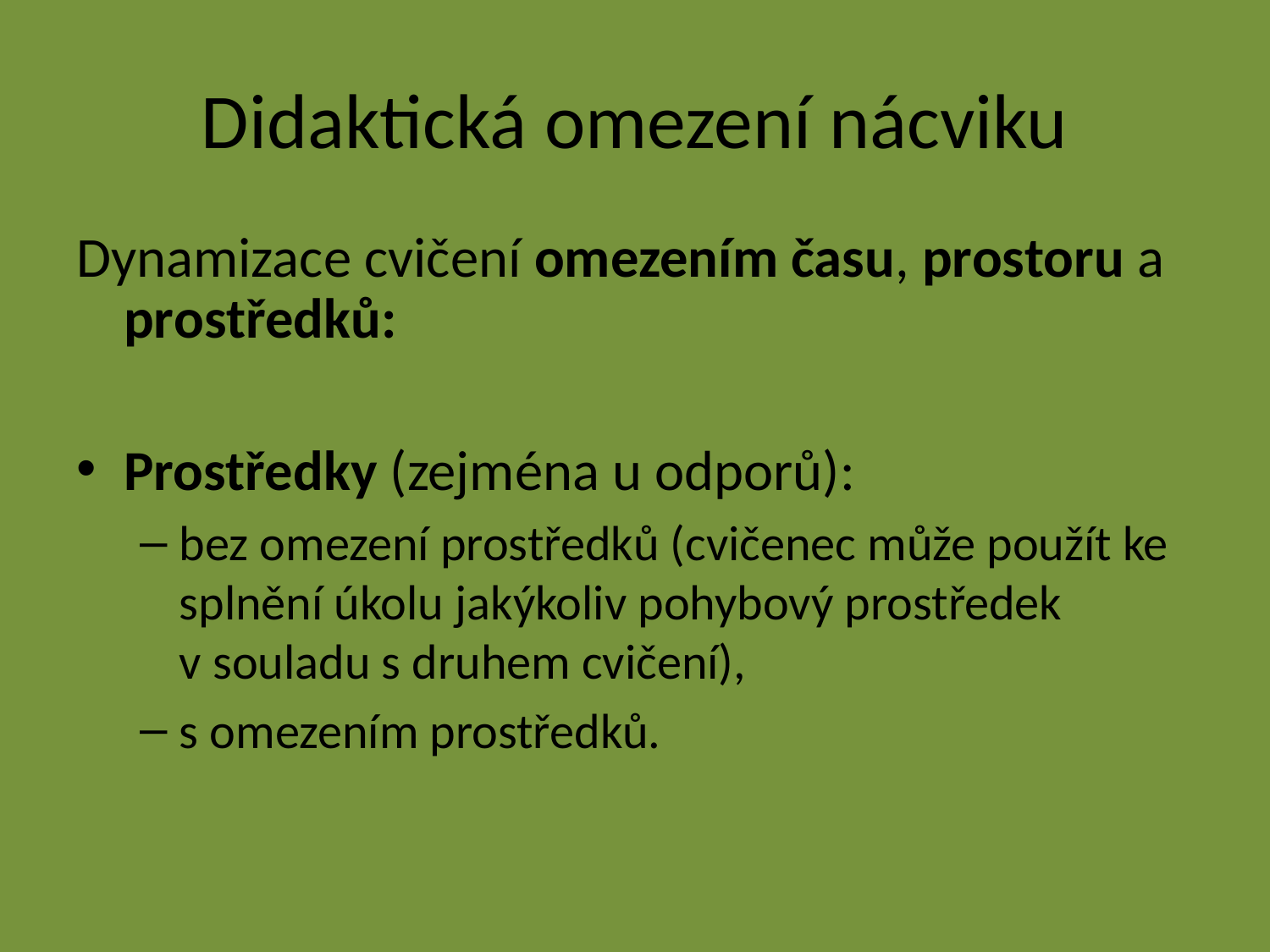

# Didaktická omezení nácviku
Dynamizace cvičení omezením času, prostoru a prostředků:

Prostředky (zejména u odporů):
bez omezení prostředků (cvičenec může použít ke splnění úkolu jakýkoliv pohybový prostředek v souladu s druhem cvičení),
s omezením prostředků.